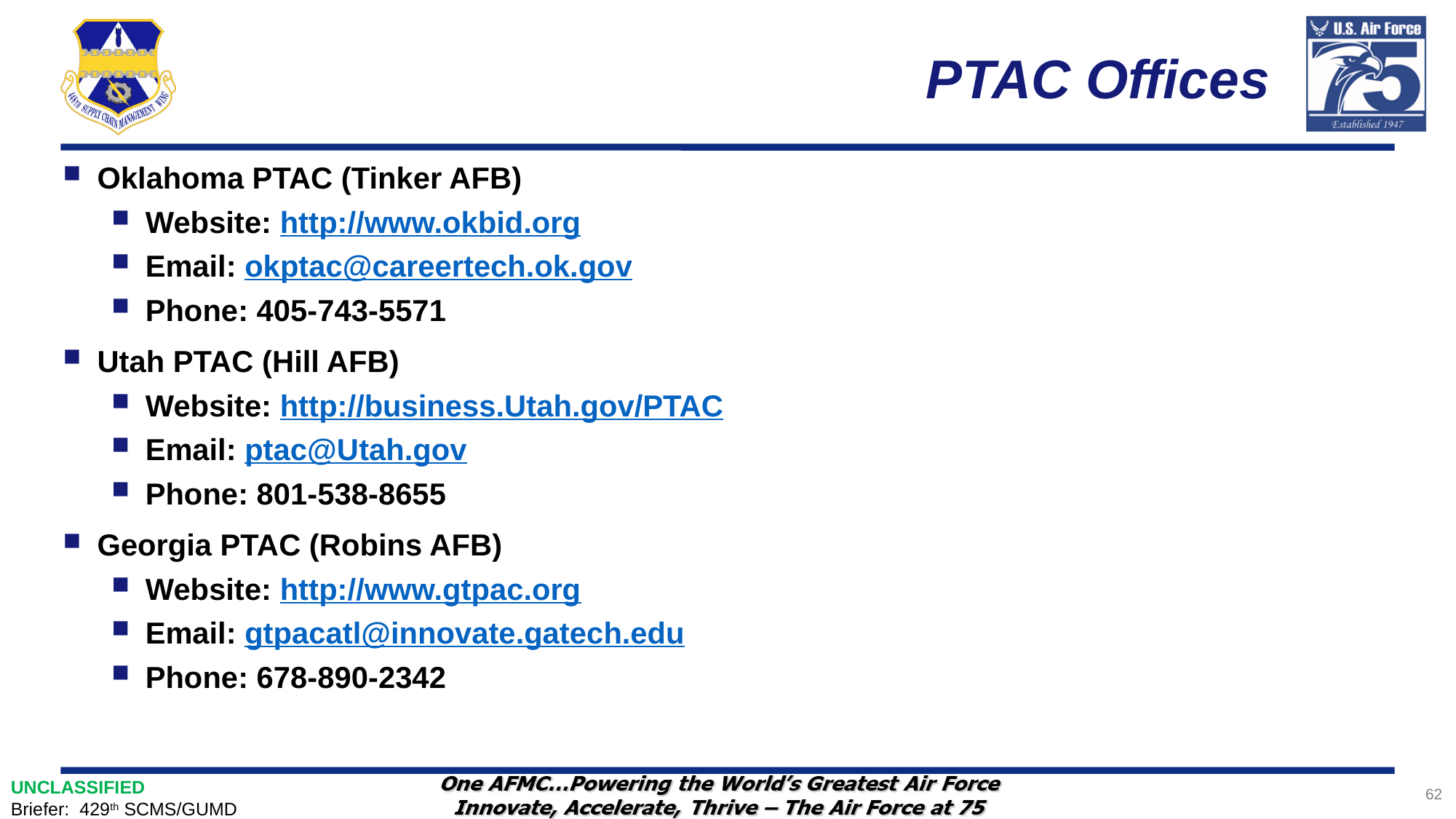

# PTAC Offices
Oklahoma PTAC (Tinker AFB)
Website: http://www.okbid.org
Email: okptac@careertech.ok.gov
Phone: 405-743-5571
Utah PTAC (Hill AFB)
Website: http://business.Utah.gov/PTAC
Email: ptac@Utah.gov
Phone: 801-538-8655
Georgia PTAC (Robins AFB)
Website: http://www.gtpac.org
Email: gtpacatl@innovate.gatech.edu
Phone: 678-890-2342

62